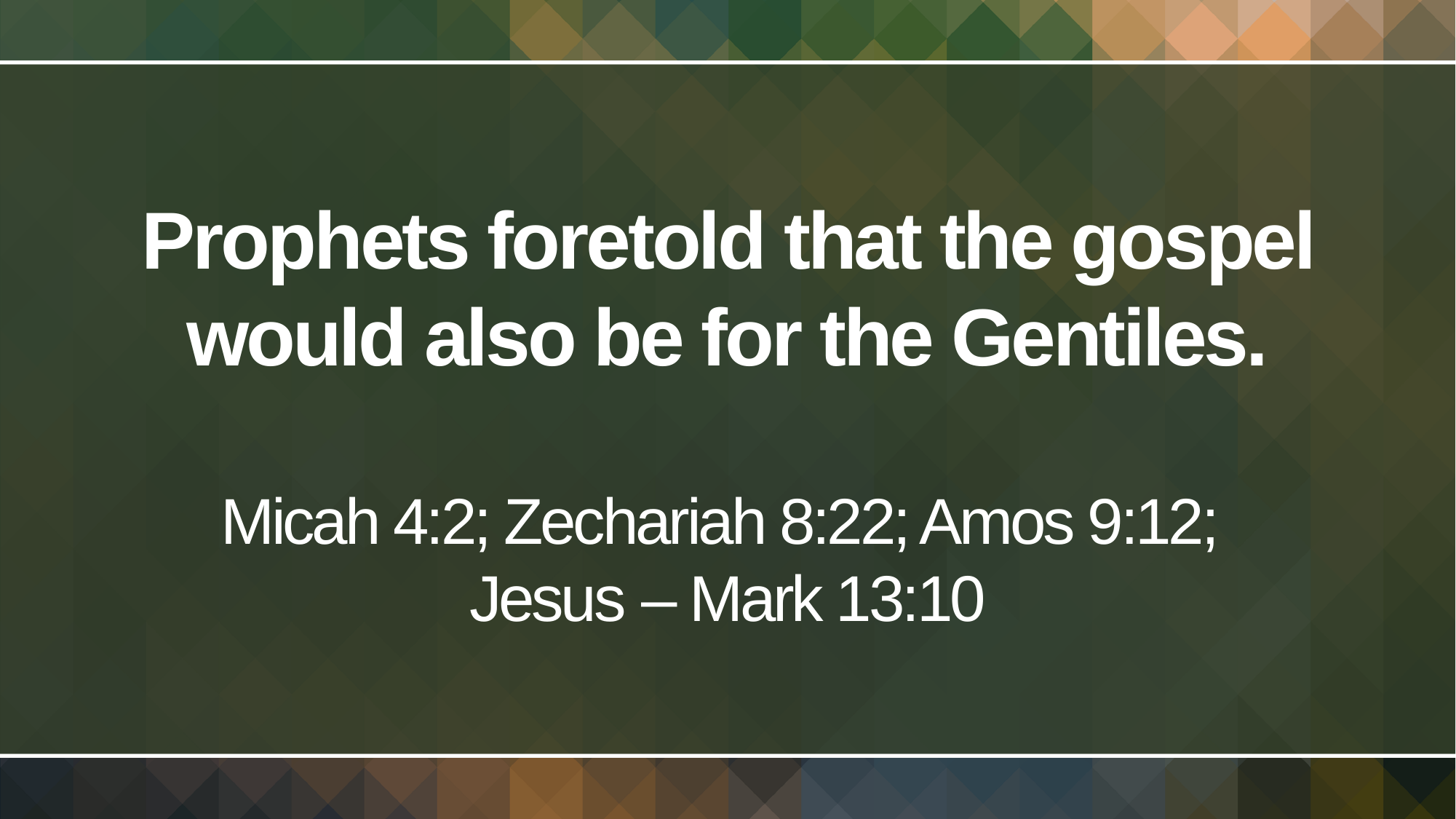

# Prophets foretold that the gospel would also be for the Gentiles. Micah 4:2; Zechariah 8:22; Amos 9:12; Jesus – Mark 13:10